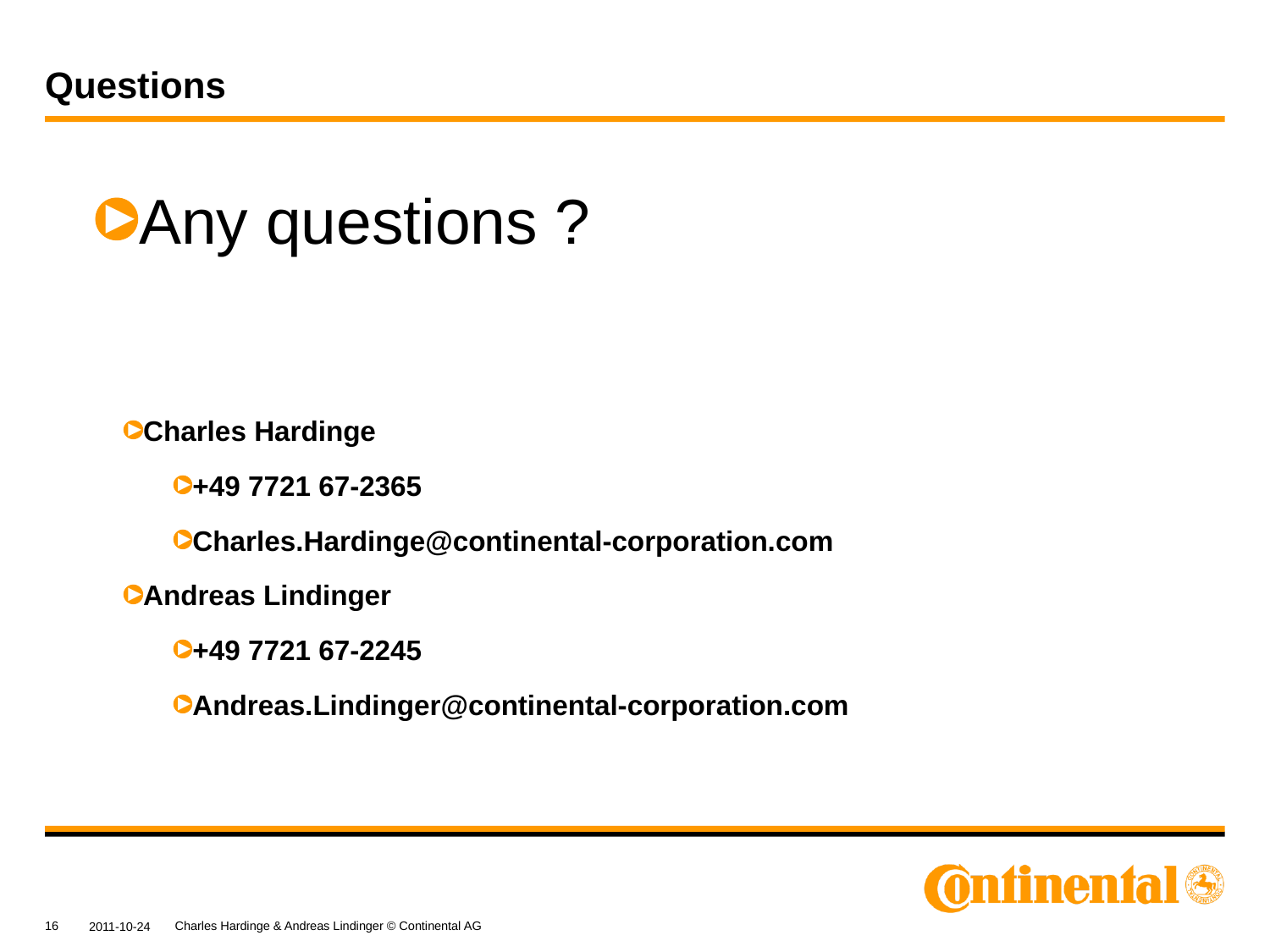

# Questions

Any questions ?

Charles Hardinge
+49 7721 67-2365
Charles.Hardinge@continental-corporation.com
Andreas Lindinger
+49 7721 67-2245
Andreas.Lindinger@continental-corporation.com

16
Charles Hardinge & Andreas Lindinger © Continental AG
2011-10-24